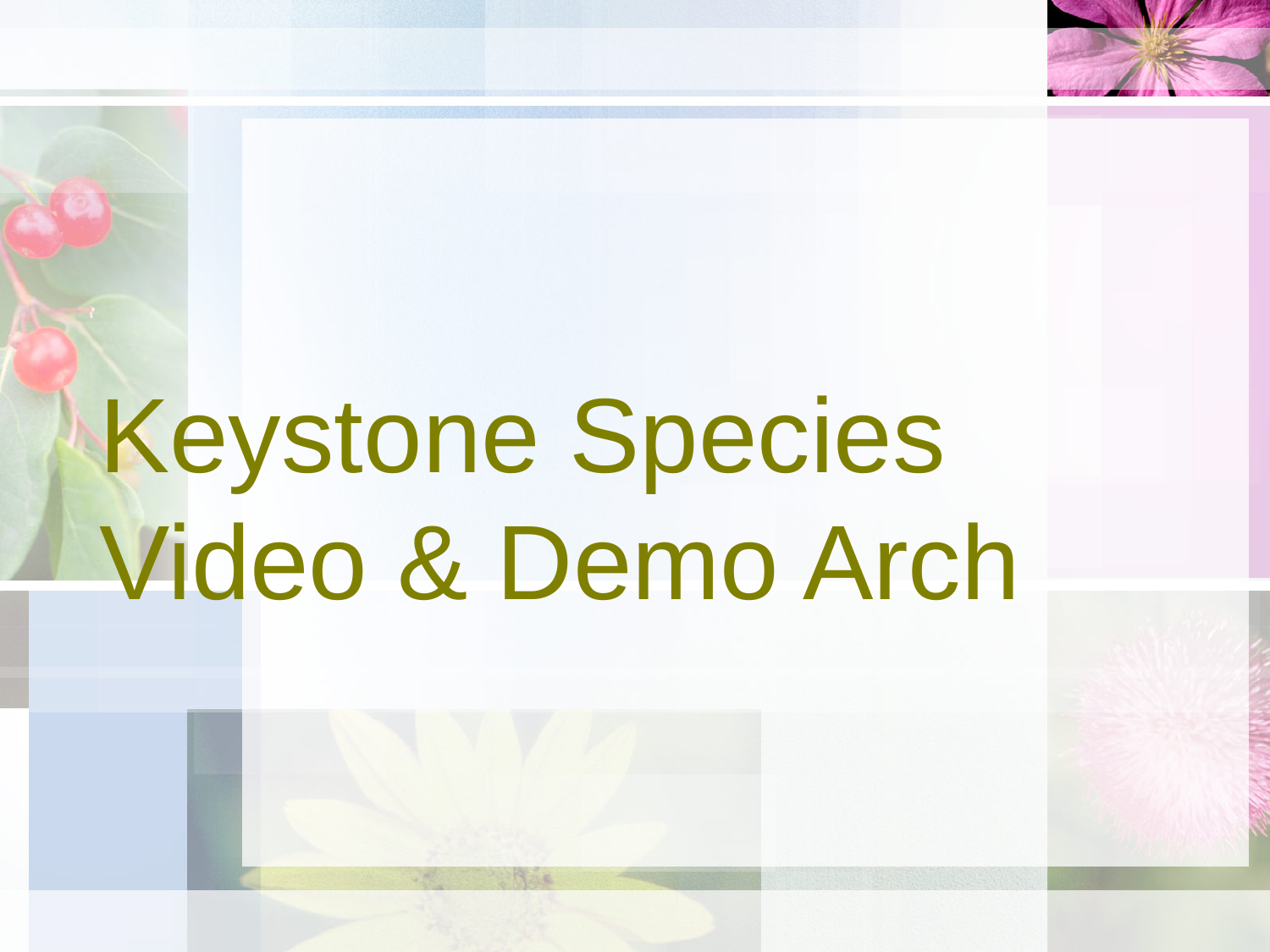

# Keystone Species Video & Demo Arch